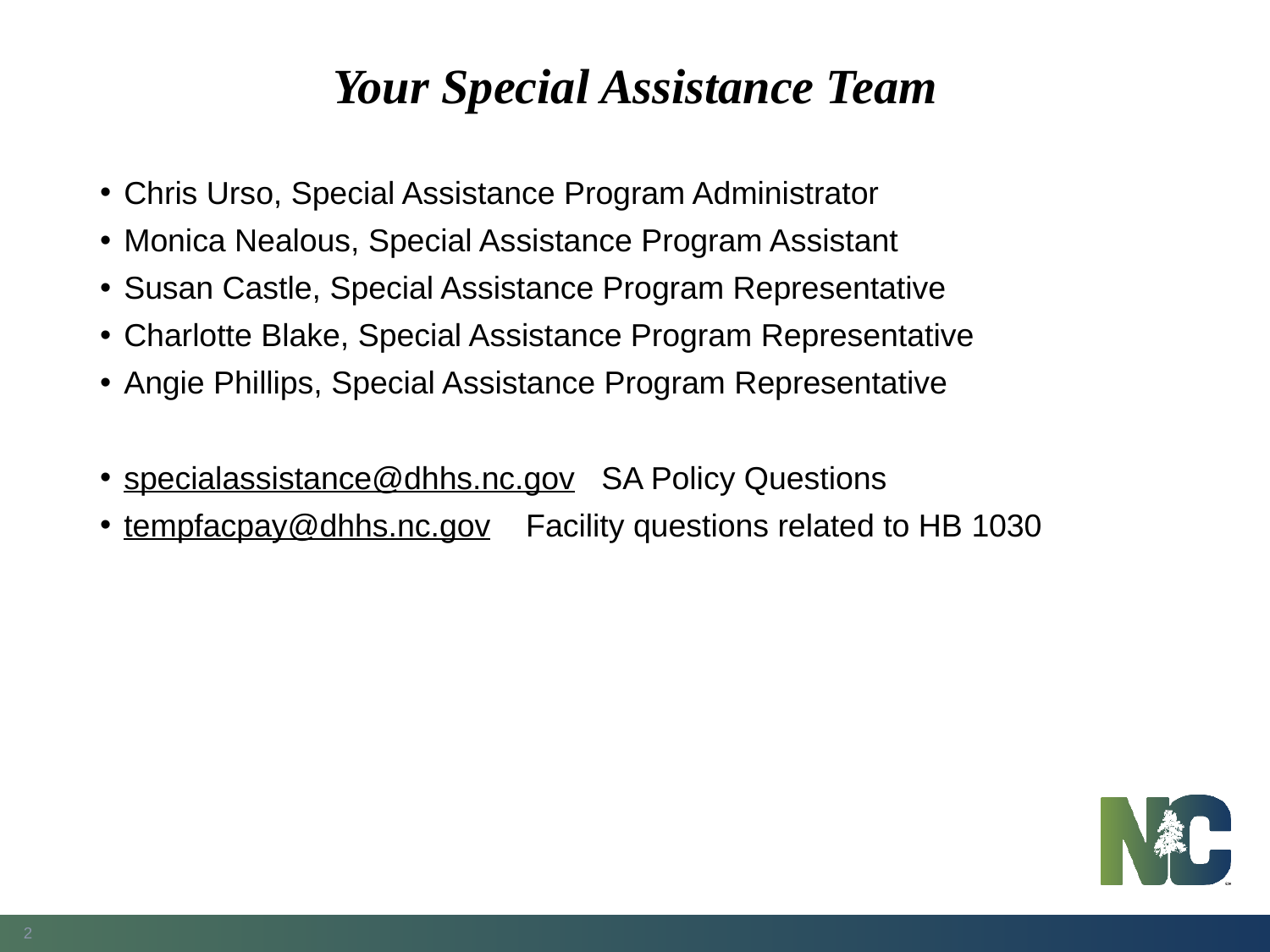

# Your Special Assistance Team
Chris Urso, Special Assistance Program Administrator
Monica Nealous, Special Assistance Program Assistant
Susan Castle, Special Assistance Program Representative
Charlotte Blake, Special Assistance Program Representative
Angie Phillips, Special Assistance Program Representative

specialassistance@dhhs.nc.gov   SA Policy Questions
tempfacpay@dhhs.nc.gov    Facility questions related to HB 1030
2